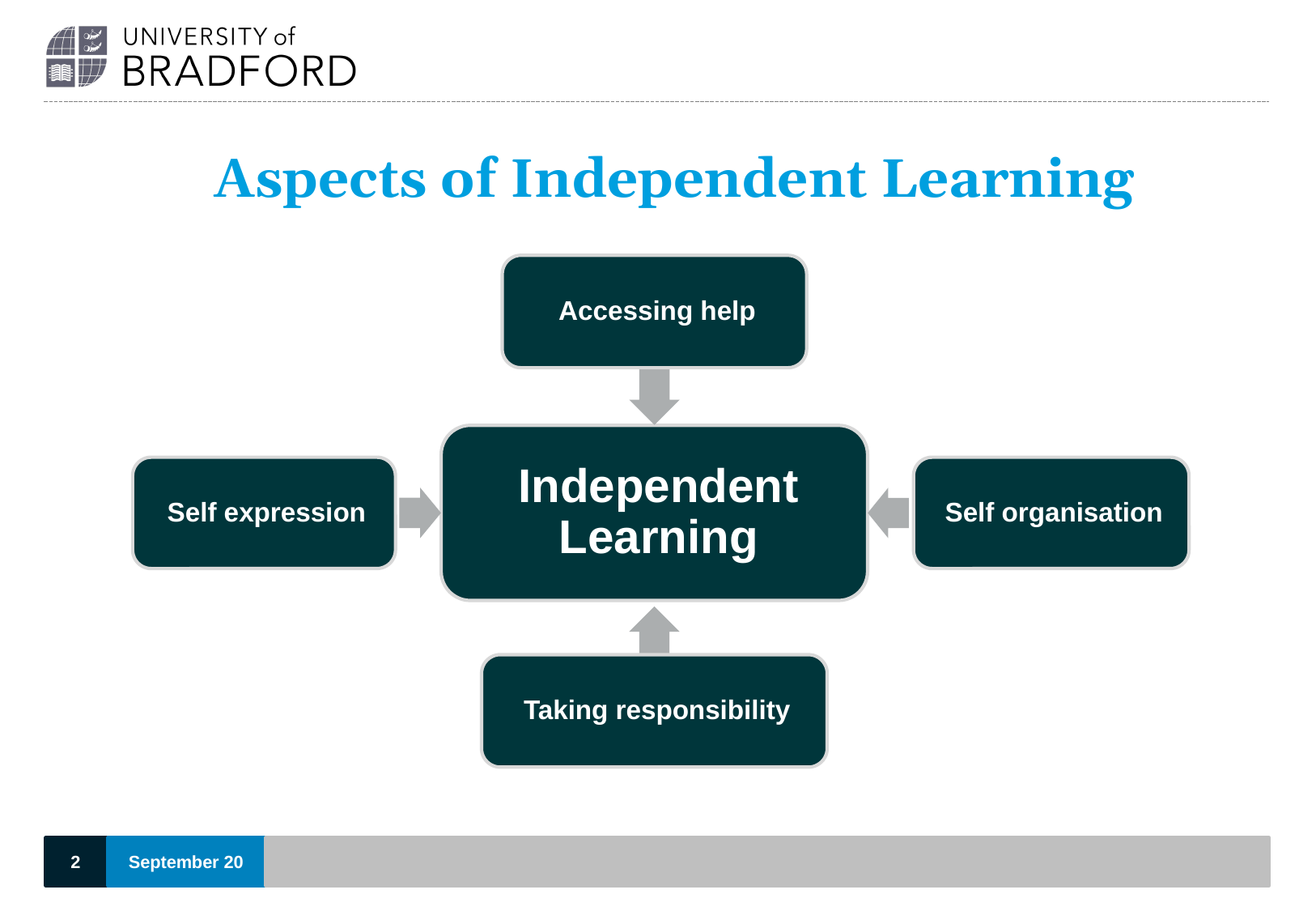

# Aspects of Independent Learning
Independent Learning

Accessing help

Self organisation

Taking responsibility

Self expression
2
September 20